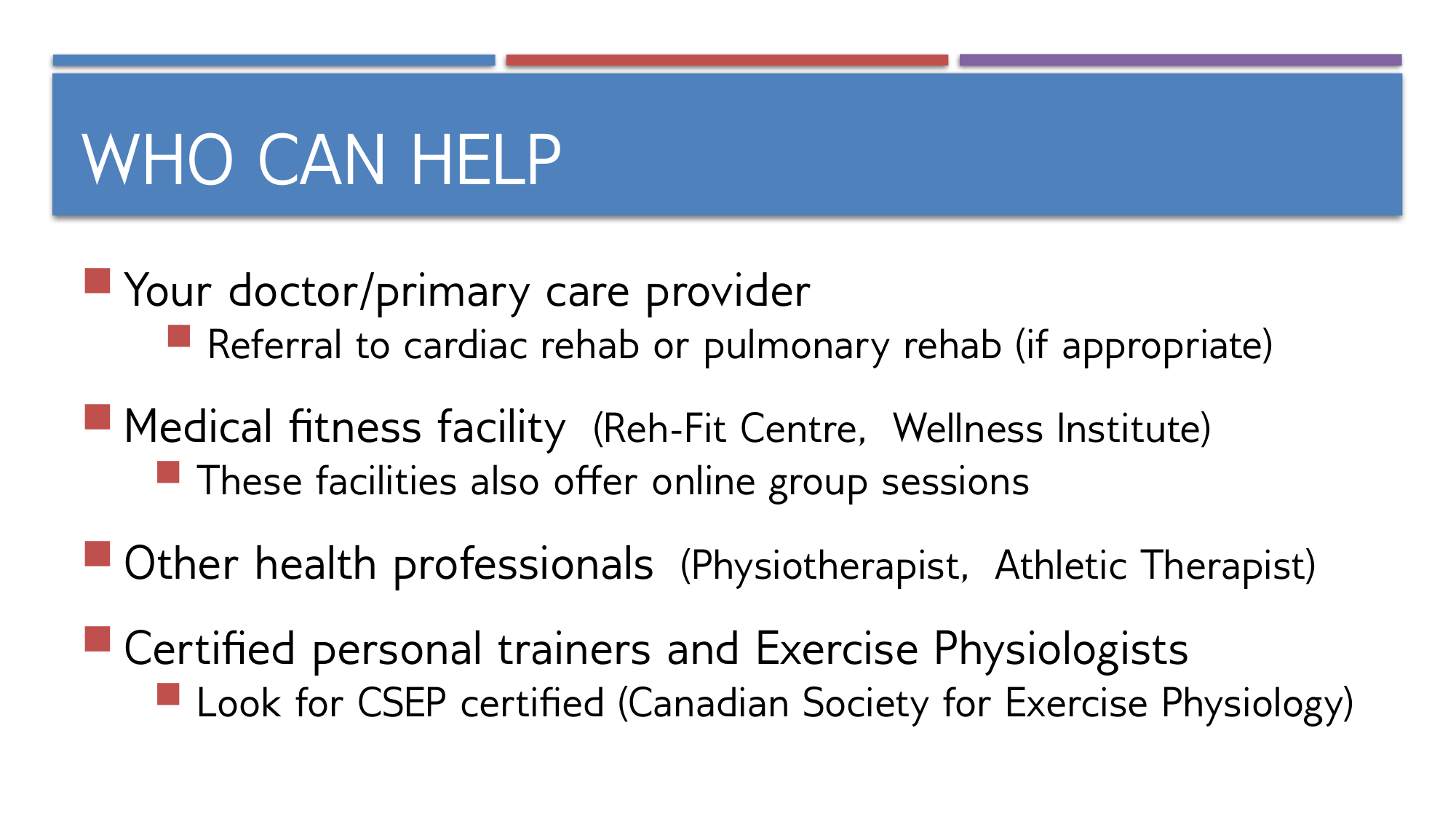

# WHO CAN HELP
Your doctor/primary care provider
Referral to cardiac rehab or pulmonary rehab (if appropriate)
Medical fitness facility  (Reh-Fit Centre,  Wellness Institute)
These facilities also offer online group sessions
Other health professionals  (Physiotherapist,  Athletic Therapist)
Certified personal trainers and Exercise Physiologists
Look for CSEP certified (Canadian Society for Exercise Physiology)